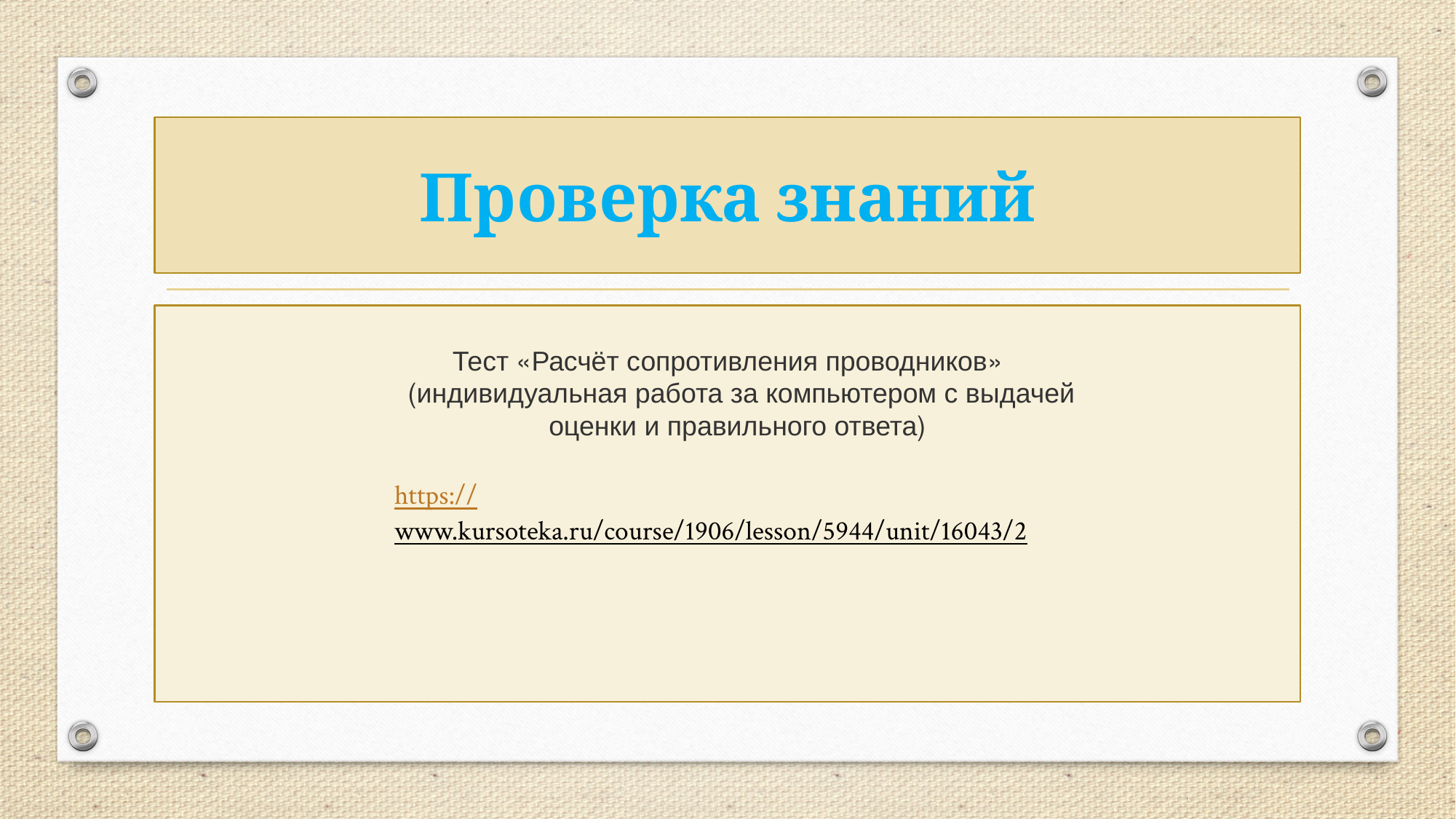

# Проверка знаний

Тест «Расчёт сопротивления проводников»

 (индивидуальная работа за компьютером с выдачей оценки и правильного ответа)

https://www.kursoteka.ru/course/1906/lesson/5944/unit/16043/2